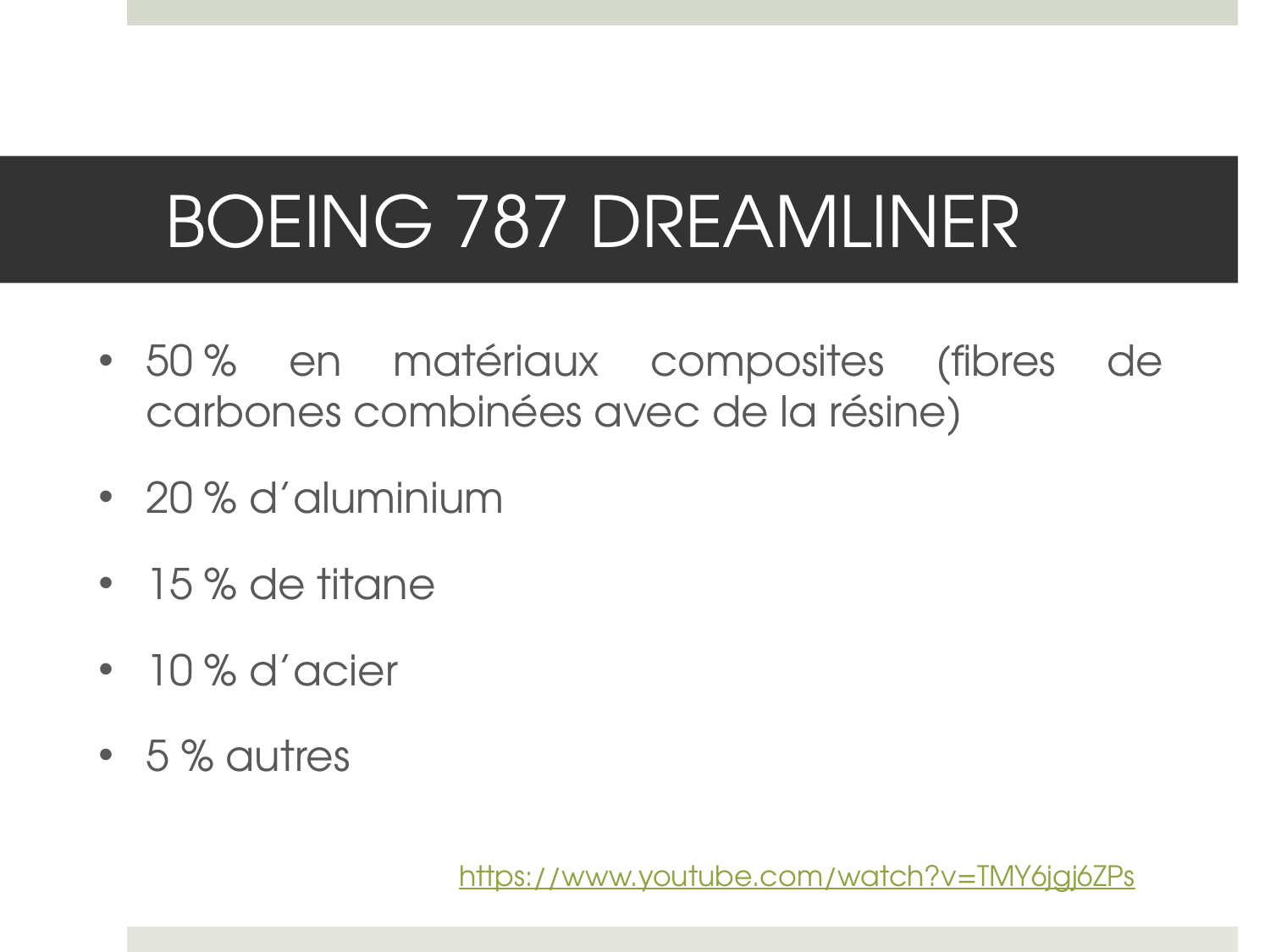

# Boeing 787 Dreamliner
50 % en matériaux composites (fibres de carbones combinées avec de la résine)
20 % d’aluminium
15 % de titane
10 % d’acier
5 % autres
https://www.youtube.com/watch?v=TMY6jgj6ZPs